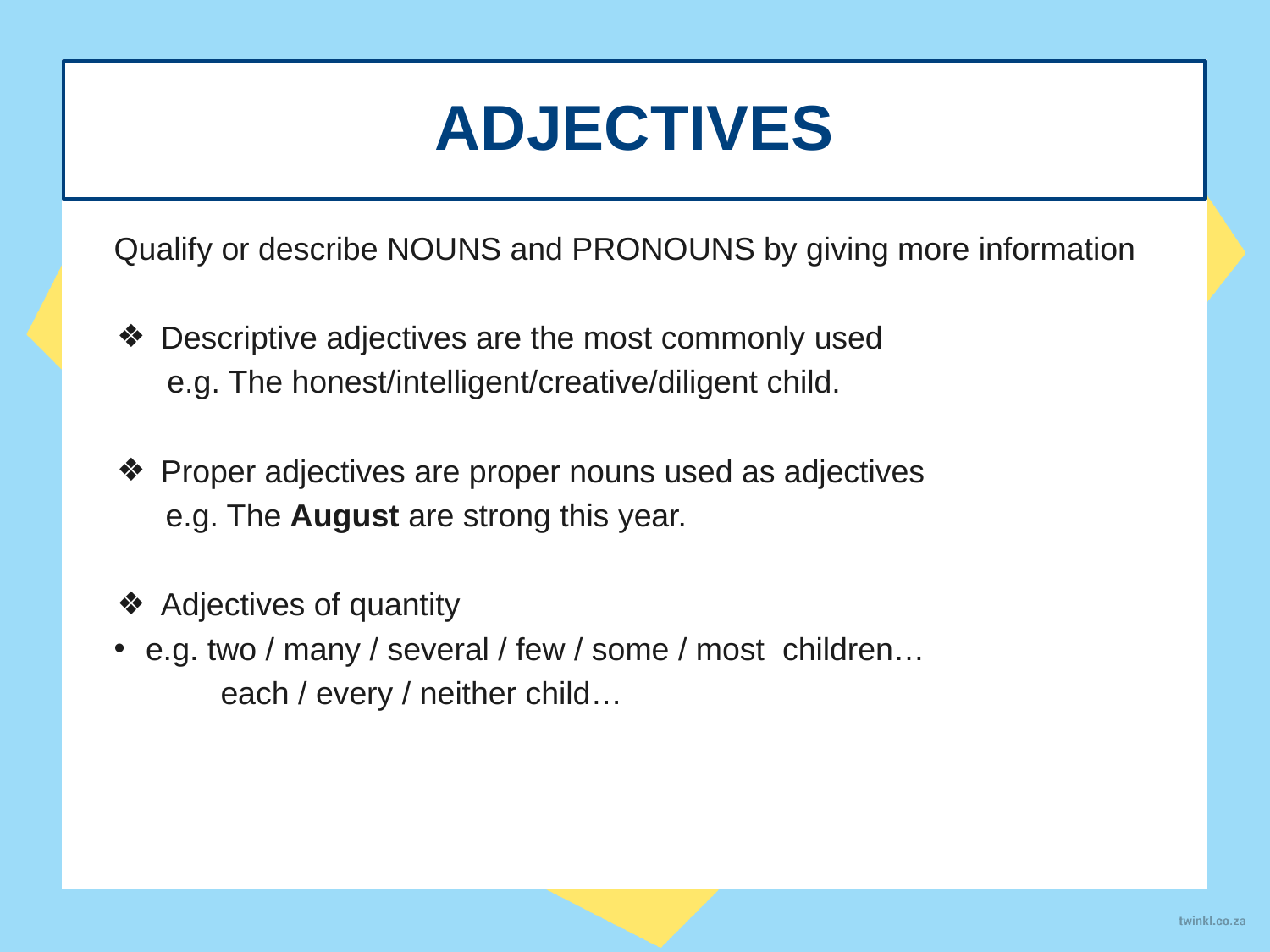

ADJECTIVES
#
Qualify or describe NOUNS and PRONOUNS by giving more information

 Descriptive adjectives are the most commonly used
      e.g. The honest/intelligent/creative/diligent child.

 Proper adjectives are proper nouns used as adjectives
   e.g. The August are strong this year.

 Adjectives of quantity
e.g. two / many / several / few / some / most  children…
            each / every / neither child…